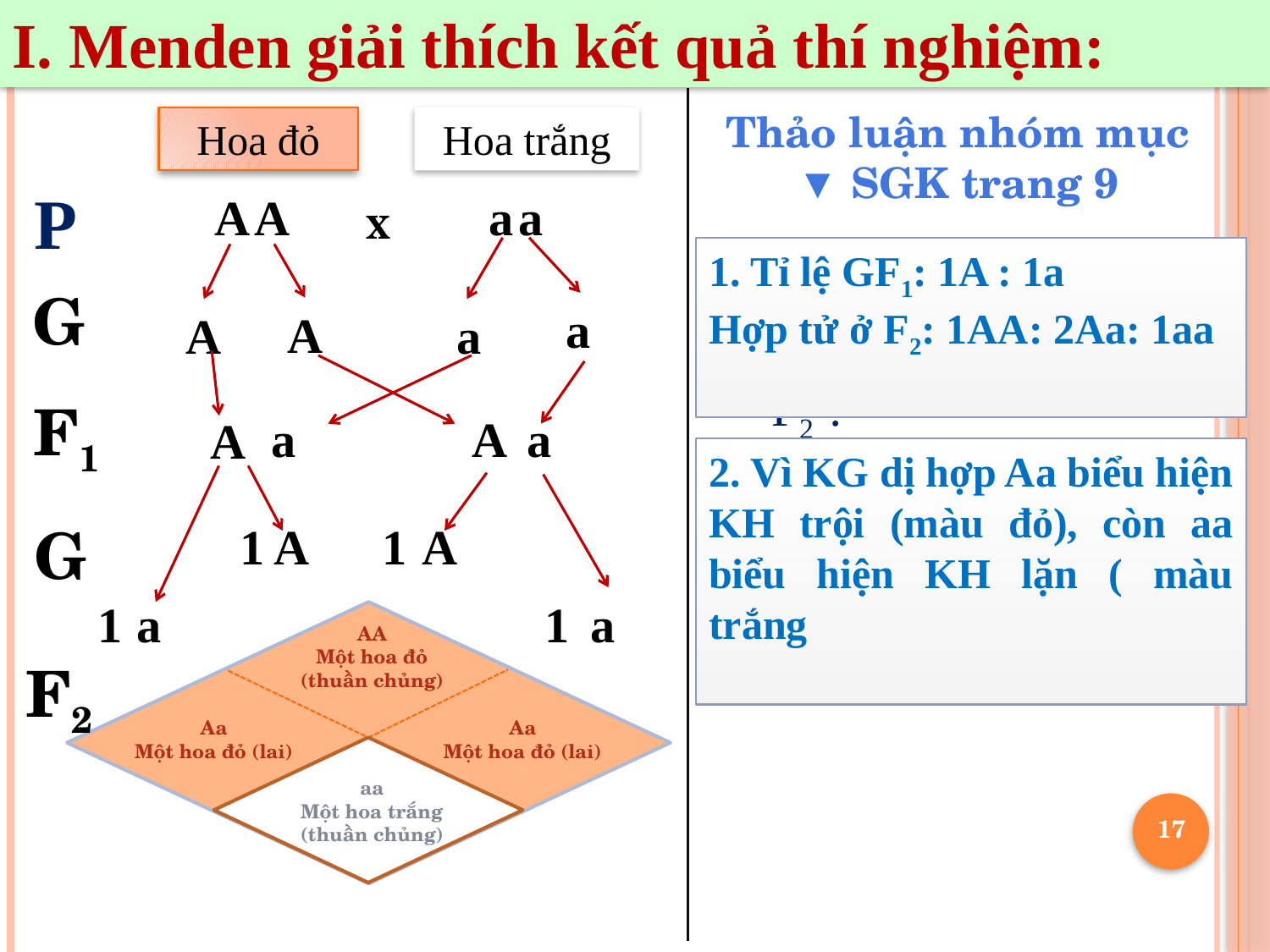

I. Menden giải thích kết quả thí nghiệm:
Thảo luận nhóm mục ▼ SGK trang 9
Hoa trắng
Hoa đỏ
P
A
A
a
a
X
1. Tỉ lệ GF1: 1A : 1a
Hợp tử ở F2: 1AA: 2Aa: 1aa

Tỉ lệ các loại GF1 và tỉ lệ các loại hợp tử ở F2 ?
Tại sao F2 lại có tỉ lệ 3 hoa đỏ:1 hoa trắng?
G
a
A
A
a
F1
a
A
a
A
2. Vì KG dị hợp Aa biểu hiện KH trội (màu đỏ), còn aa biểu hiện KH lặn ( màu trắng

G
1
A
1
A
1
a
a
1

AA
Một hoa đỏ
(thuần chủng)
Aa
Một hoa đỏ (lai)
Aa
Một hoa đỏ (lai)

aa
Một hoa trắng
(thuần chủng)
F2
17